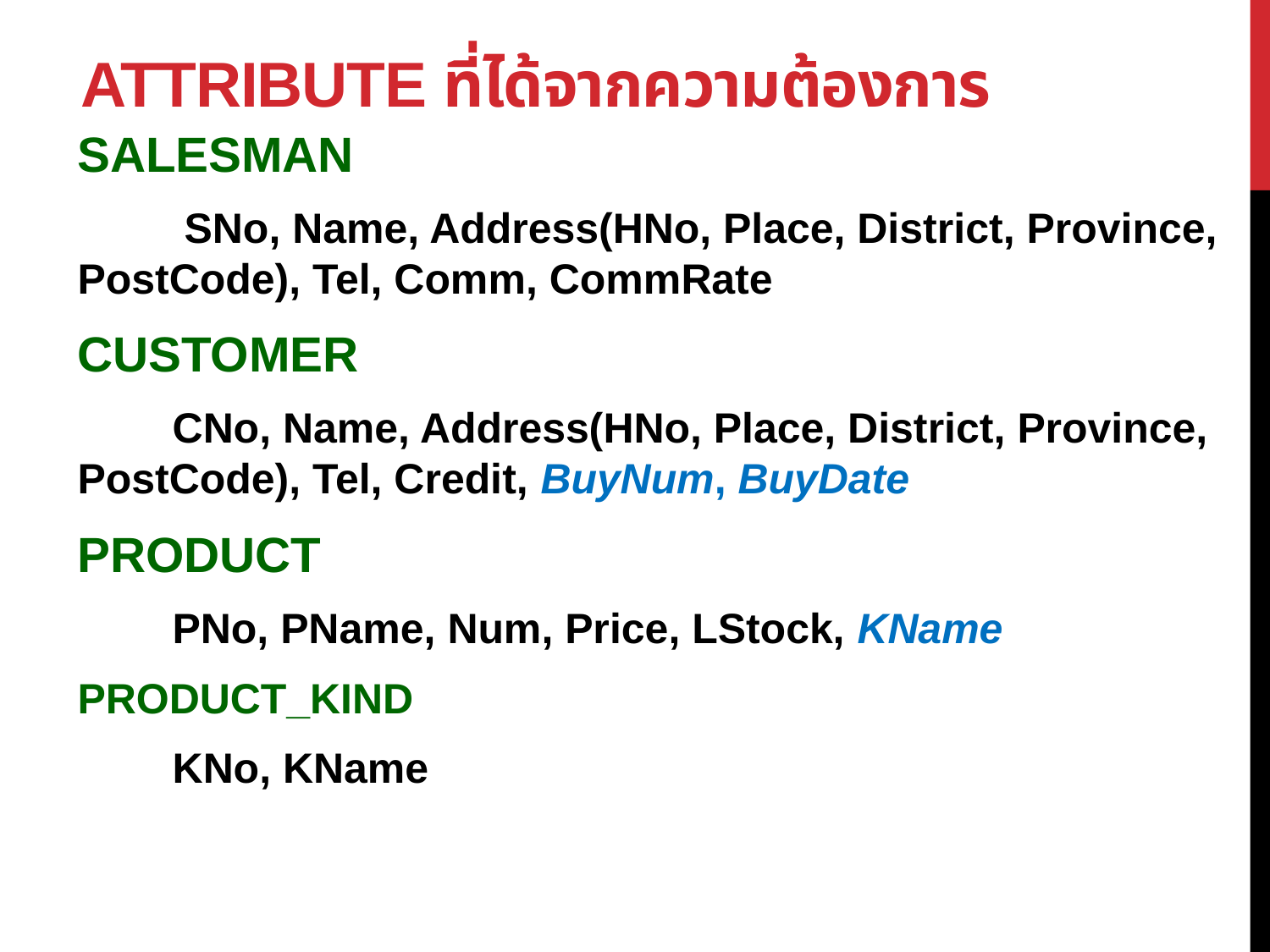

# Attribute ที่ได้จากความต้องการ
SALESMAN
         SNo, Name, Address(HNo, Place, District, Province, PostCode), Tel, Comm, CommRate
CUSTOMER
        CNo, Name, Address(HNo, Place, District, Province, PostCode), Tel, Credit, BuyNum, BuyDate
PRODUCT
        PNo, PName, Num, Price, LStock, KName
PRODUCT_KIND
        KNo, KName